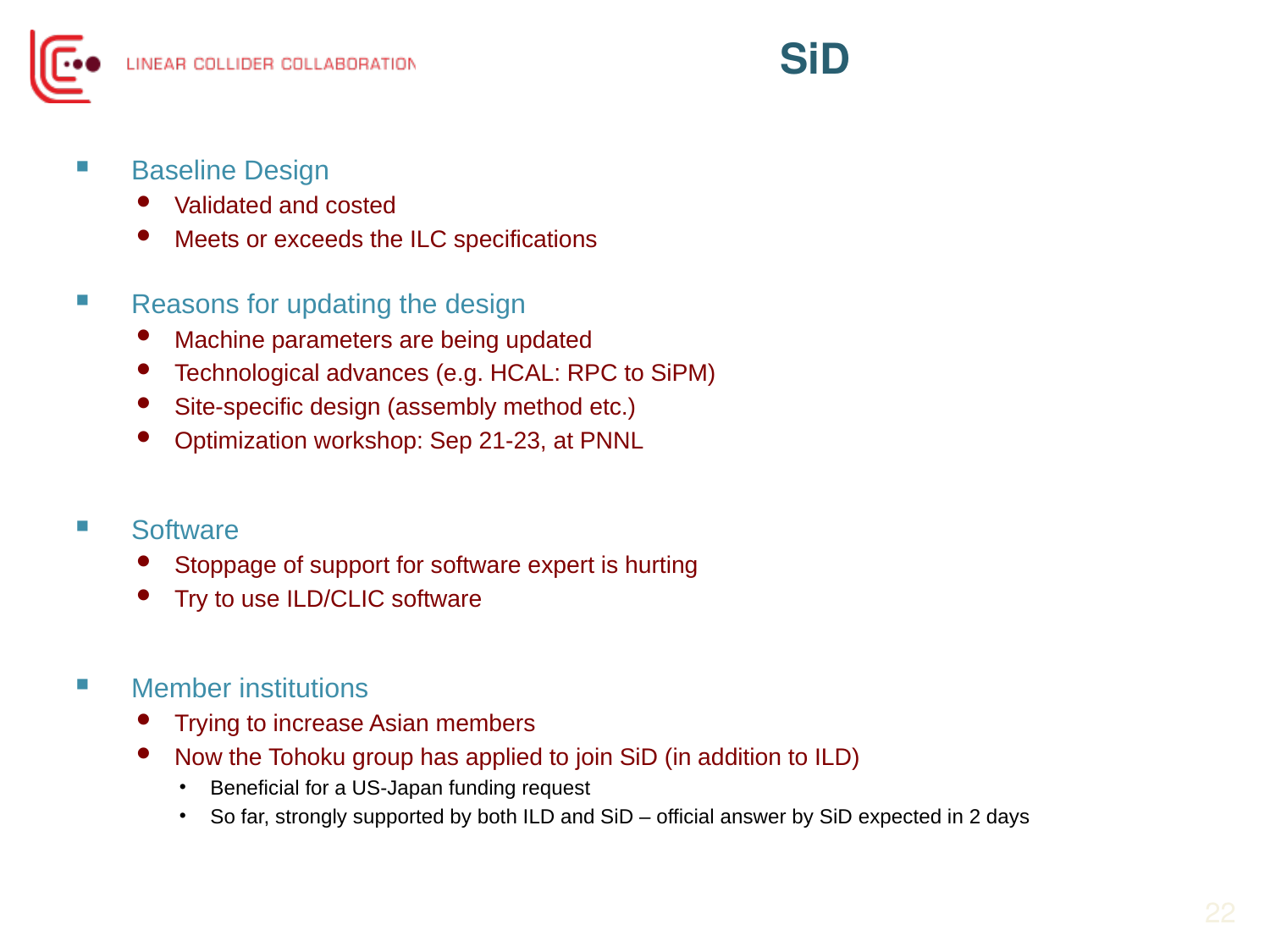

# SiD
Baseline Design
Validated and costed
Meets or exceeds the ILC specifications

Reasons for updating the design
Machine parameters are being updated
Technological advances (e.g. HCAL: RPC to SiPM)
Site-specific design (assembly method etc.)
Optimization workshop: Sep 21-23, at PNNL

Software
Stoppage of support for software expert is hurting
Try to use ILD/CLIC software

Member institutions
Trying to increase Asian members
Now the Tohoku group has applied to join SiD (in addition to ILD)
Beneficial for a US-Japan funding request
So far, strongly supported by both ILD and SiD – official answer by SiD expected in 2 days

22